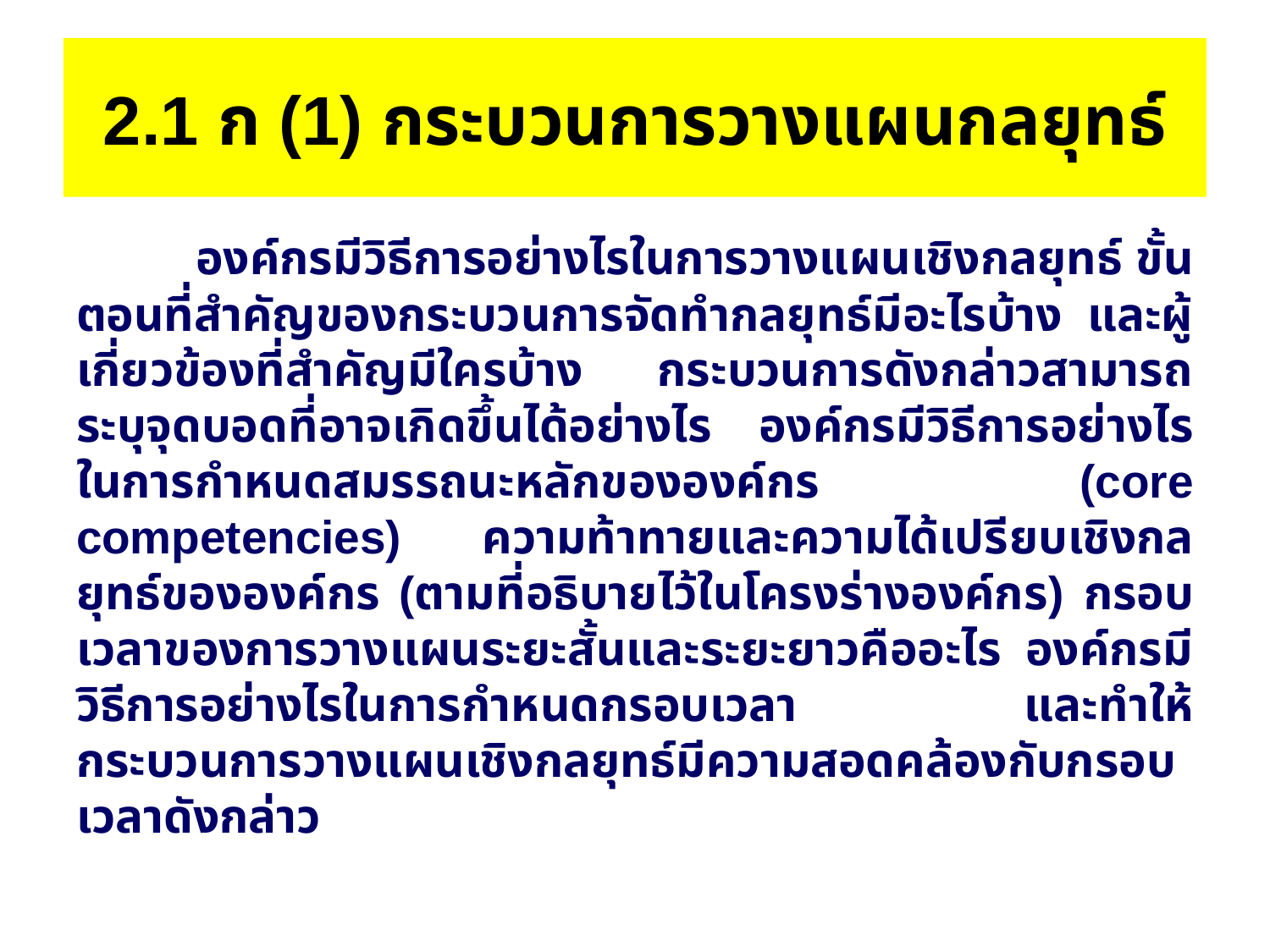

# 2.1 ก (1) กระบวนการวางแผนกลยุทธ์
         องค์กรมีวิธีการอย่างไรในการวางแผนเชิงกลยุทธ์ ขั้นตอนที่สำคัญของกระบวนการจัดทำกลยุทธ์มีอะไรบ้าง และผู้เกี่ยวข้องที่สำคัญมีใครบ้าง กระบวนการดังกล่าวสามารถระบุจุดบอดที่อาจเกิดขึ้นได้อย่างไร องค์กรมีวิธีการอย่างไรในการกำหนดสมรรถนะหลักขององค์กร (core competencies) ความท้าทายและความได้เปรียบเชิงกลยุทธ์ขององค์กร (ตามที่อธิบายไว้ในโครงร่างองค์กร) กรอบเวลาของการวางแผนระยะสั้นและระยะยาวคืออะไร องค์กรมีวิธีการอย่างไรในการกำหนดกรอบเวลา และทำให้กระบวนการวางแผนเชิงกลยุทธ์มีความสอดคล้องกับกรอบเวลาดังกล่าว